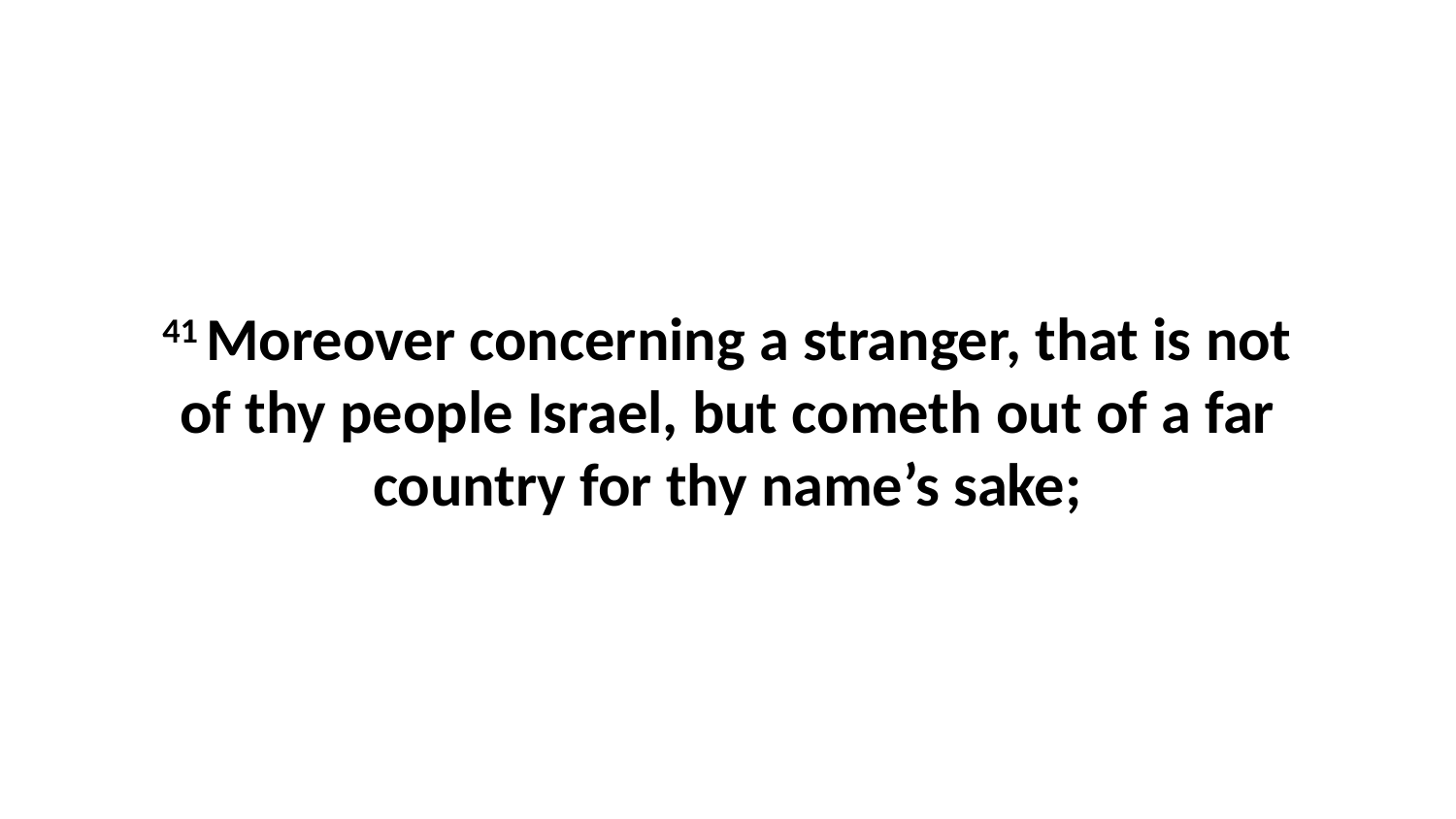

41 Moreover concerning a stranger, that is not of thy people Israel, but cometh out of a far country for thy name’s sake;